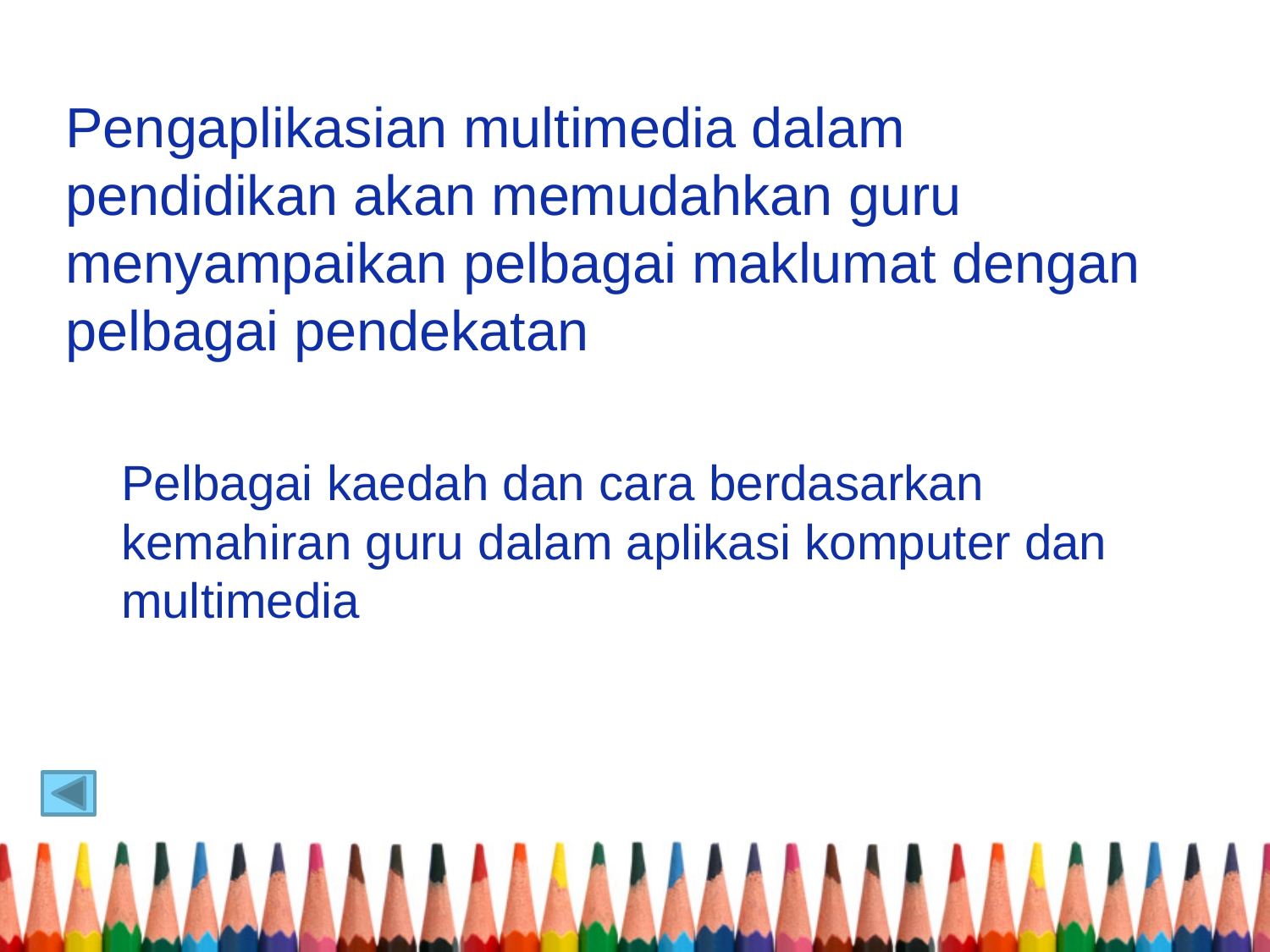

Pengaplikasian multimedia dalam pendidikan akan memudahkan guru menyampaikan pelbagai maklumat dengan pelbagai pendekatan

Pelbagai kaedah dan cara berdasarkan kemahiran guru dalam aplikasi komputer dan multimedia